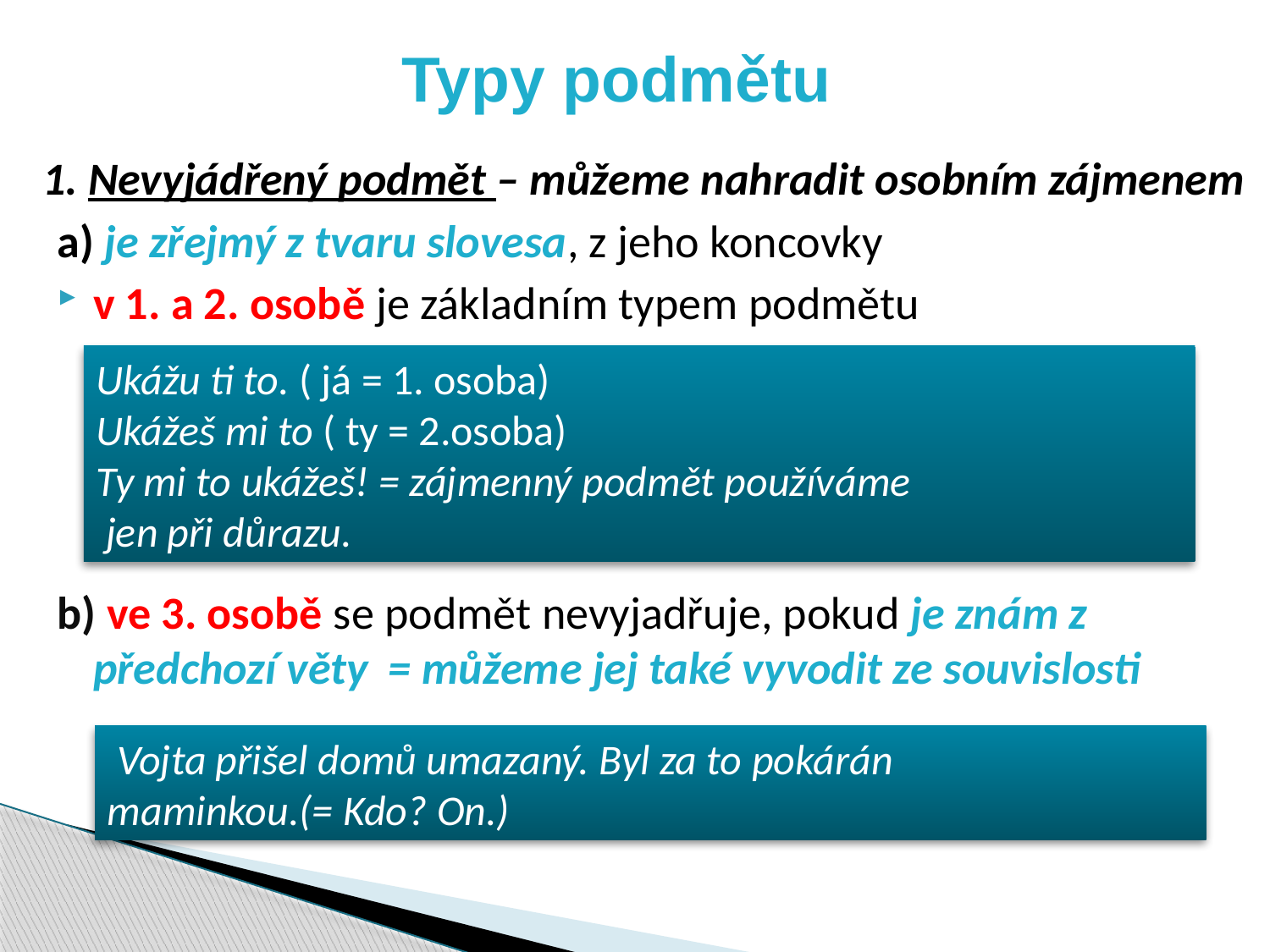

# Typy podmětu
1. Nevyjádřený podmět – můžeme nahradit osobním zájmenem
a) je zřejmý z tvaru slovesa, z jeho koncovky
v 1. a 2. osobě je základním typem podmětu

b) ve 3. osobě se podmět nevyjadřuje, pokud je znám z předchozí věty  = můžeme jej také vyvodit ze souvislosti

Ukážu ti to. ( já = 1. osoba)
Ukážeš mi to ( ty = 2.osoba)
Ty mi to ukážeš! = zájmenný podmět používáme
 jen při důrazu.
 Vojta přišel domů umazaný. Byl za to pokárán
maminkou.(= Kdo? On.)